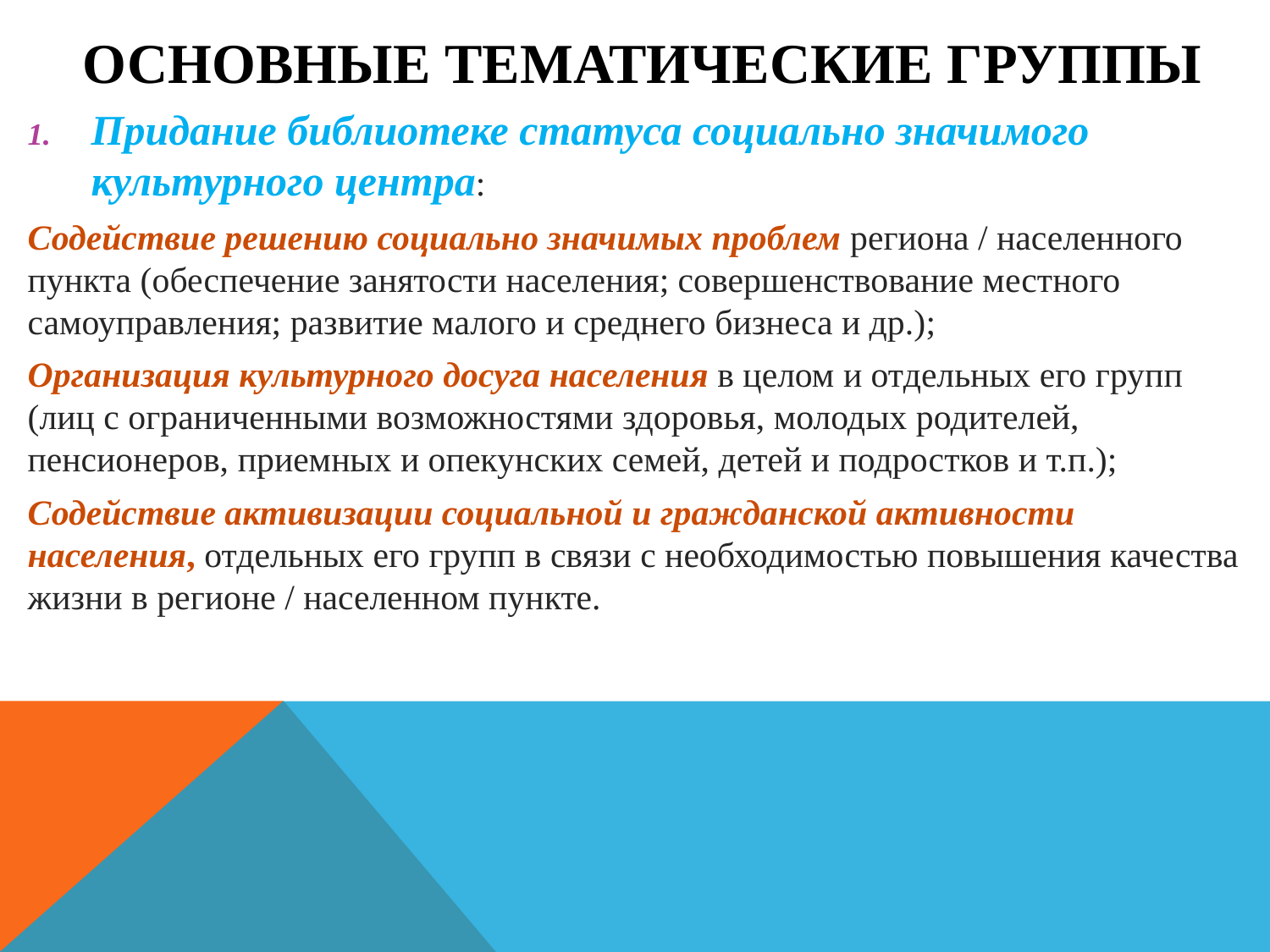

# Основные тематические группы
Придание библиотеке статуса социально значимого культурного центра:
Содействие решению социально значимых проблем региона / населенного пункта (обеспечение занятости населения; совершенствование местного самоуправления; развитие малого и среднего бизнеса и др.);
Организация культурного досуга населения в целом и отдельных его групп (лиц с ограниченными возможностями здоровья, молодых родителей, пенсионеров, приемных и опекунских семей, детей и подростков и т.п.);
Содействие активизации социальной и гражданской активности населения, отдельных его групп в связи с необходимостью повышения качества жизни в регионе / населенном пункте.